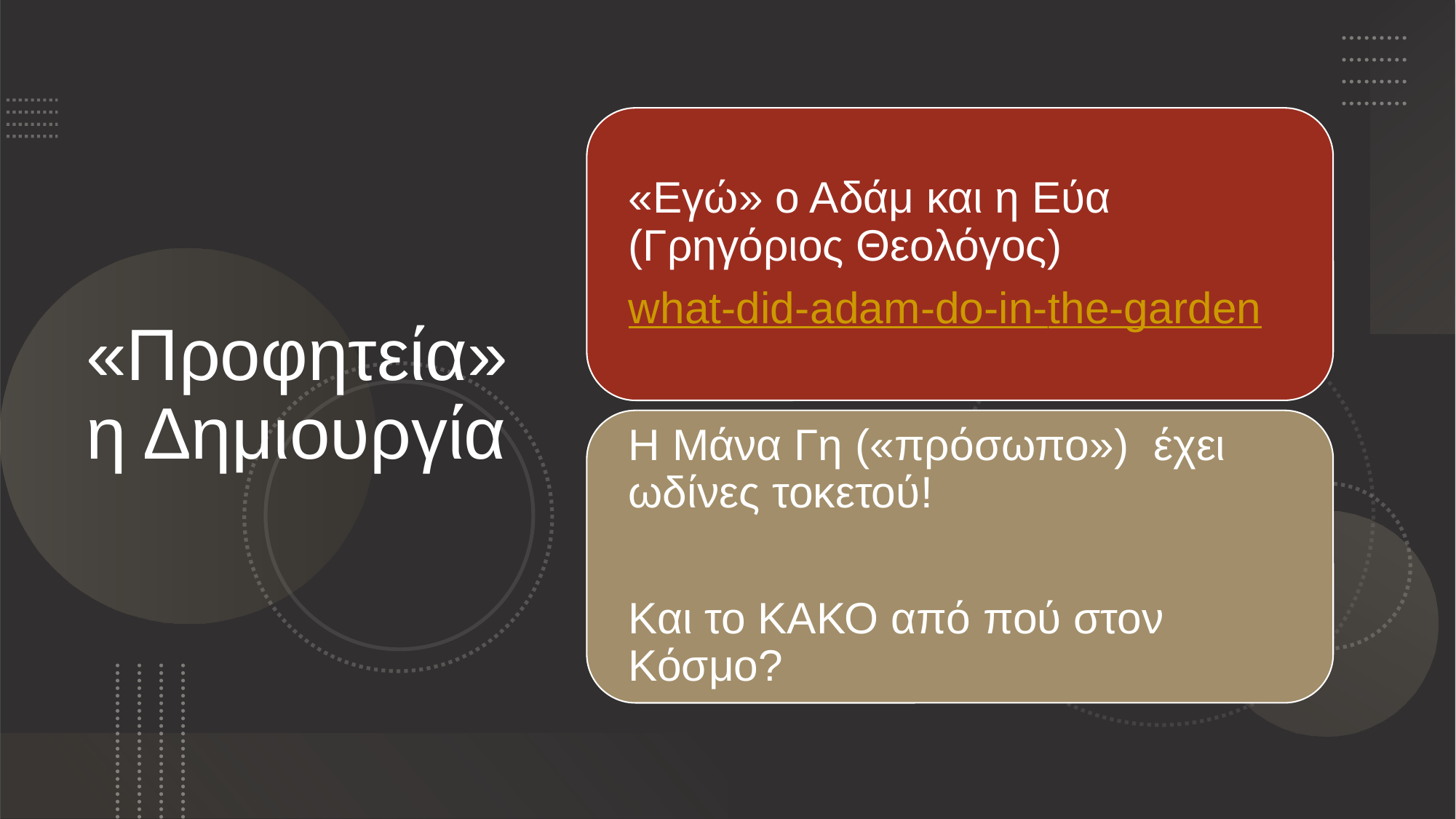

# «Προφητεία» η Δημιουργία
«Εγώ» ο Αδάμ και η Εύα (Γρηγόριος Θεολόγος)
what-did-adam-do-in-the-garden
Η Μάνα Γη («πρόσωπο»)  έχει ωδίνες τοκετού!

Και το ΚΑΚΟ από πού στον Κόσμο?